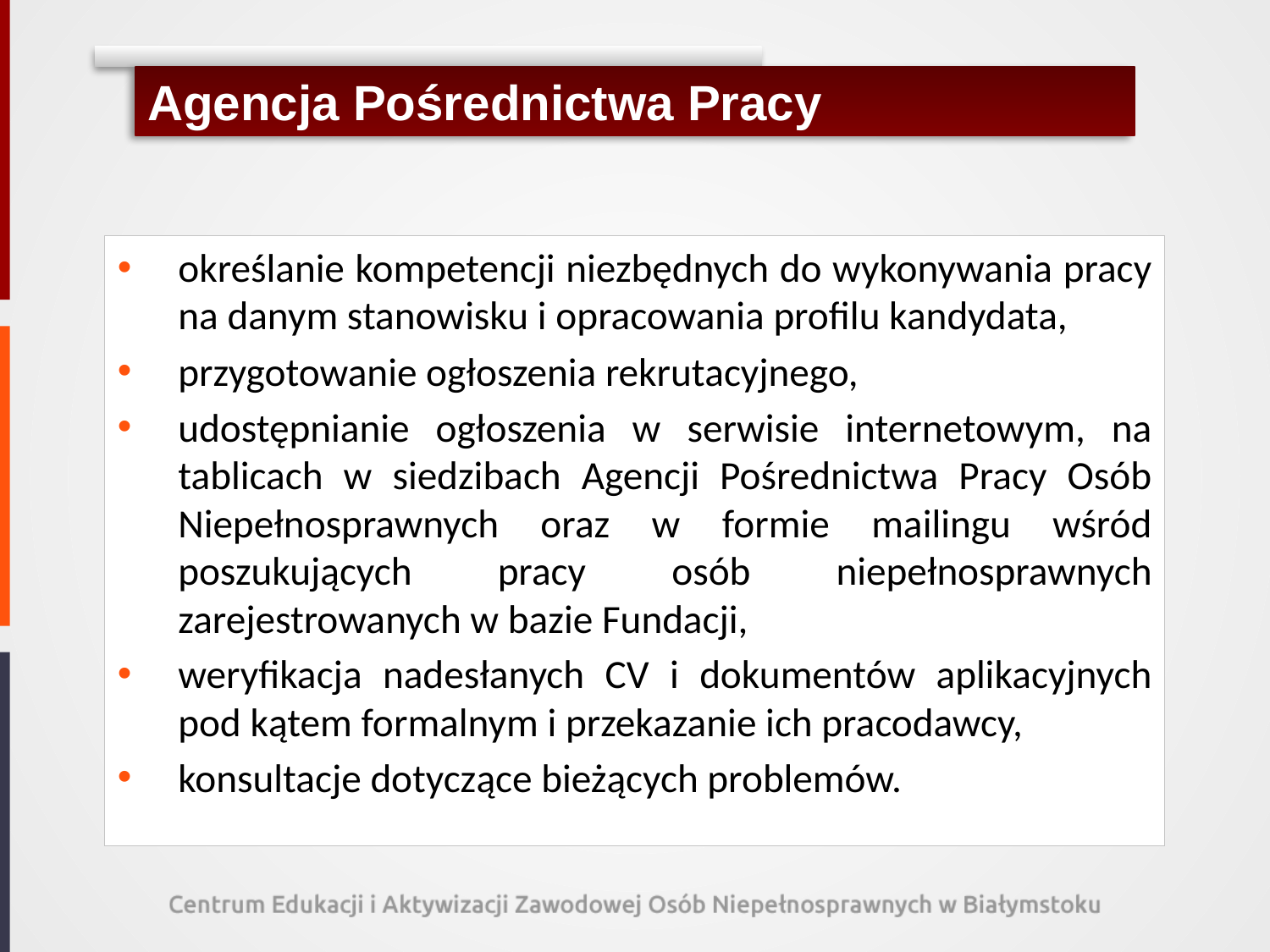

# Agencja Pośrednictwa Pracy
określanie kompetencji niezbędnych do wykonywania pracy na danym stanowisku i opracowania profilu kandydata,
przygotowanie ogłoszenia rekrutacyjnego,
udostępnianie ogłoszenia w serwisie internetowym, na tablicach w siedzibach Agencji Pośrednictwa Pracy Osób Niepełnosprawnych oraz w formie mailingu wśród poszukujących pracy osób niepełnosprawnych zarejestrowanych w bazie Fundacji,
weryfikacja nadesłanych CV i dokumentów aplikacyjnych pod kątem formalnym i przekazanie ich pracodawcy,
konsultacje dotyczące bieżących problemów.